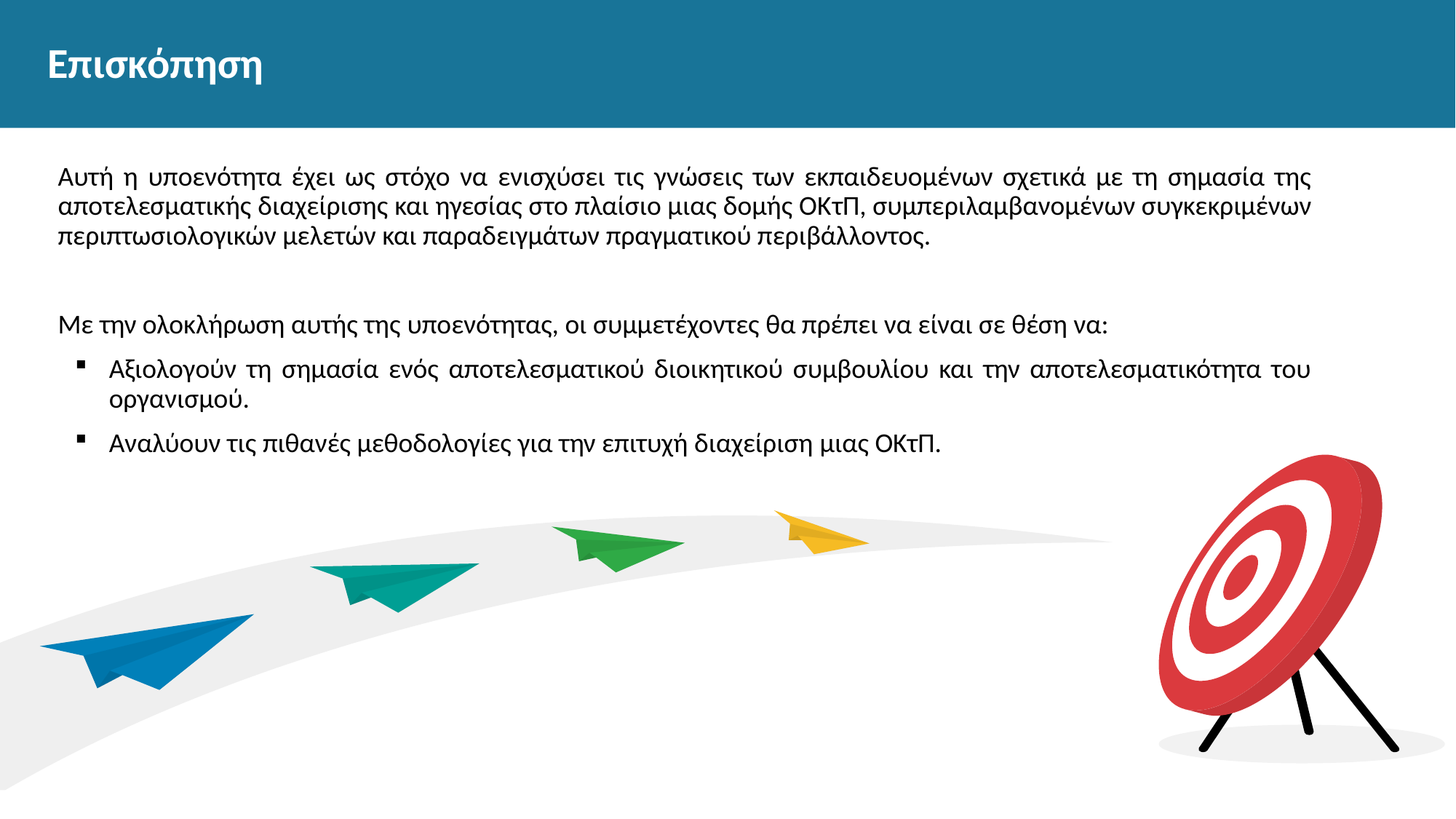

# Επισκόπηση
Αυτή η υποενότητα έχει ως στόχο να ενισχύσει τις γνώσεις των εκπαιδευομένων σχετικά με τη σημασία της αποτελεσματικής διαχείρισης και ηγεσίας στο πλαίσιο μιας δομής ΟΚτΠ, συμπεριλαμβανομένων συγκεκριμένων περιπτωσιολογικών μελετών και παραδειγμάτων πραγματικού περιβάλλοντος.

Με την ολοκλήρωση αυτής της υποενότητας, οι συμμετέχοντες θα πρέπει να είναι σε θέση να:
Αξιολογούν τη σημασία ενός αποτελεσματικού διοικητικού συμβουλίου και την αποτελεσματικότητα του οργανισμού.
Αναλύουν τις πιθανές μεθοδολογίες για την επιτυχή διαχείριση μιας ΟΚτΠ.